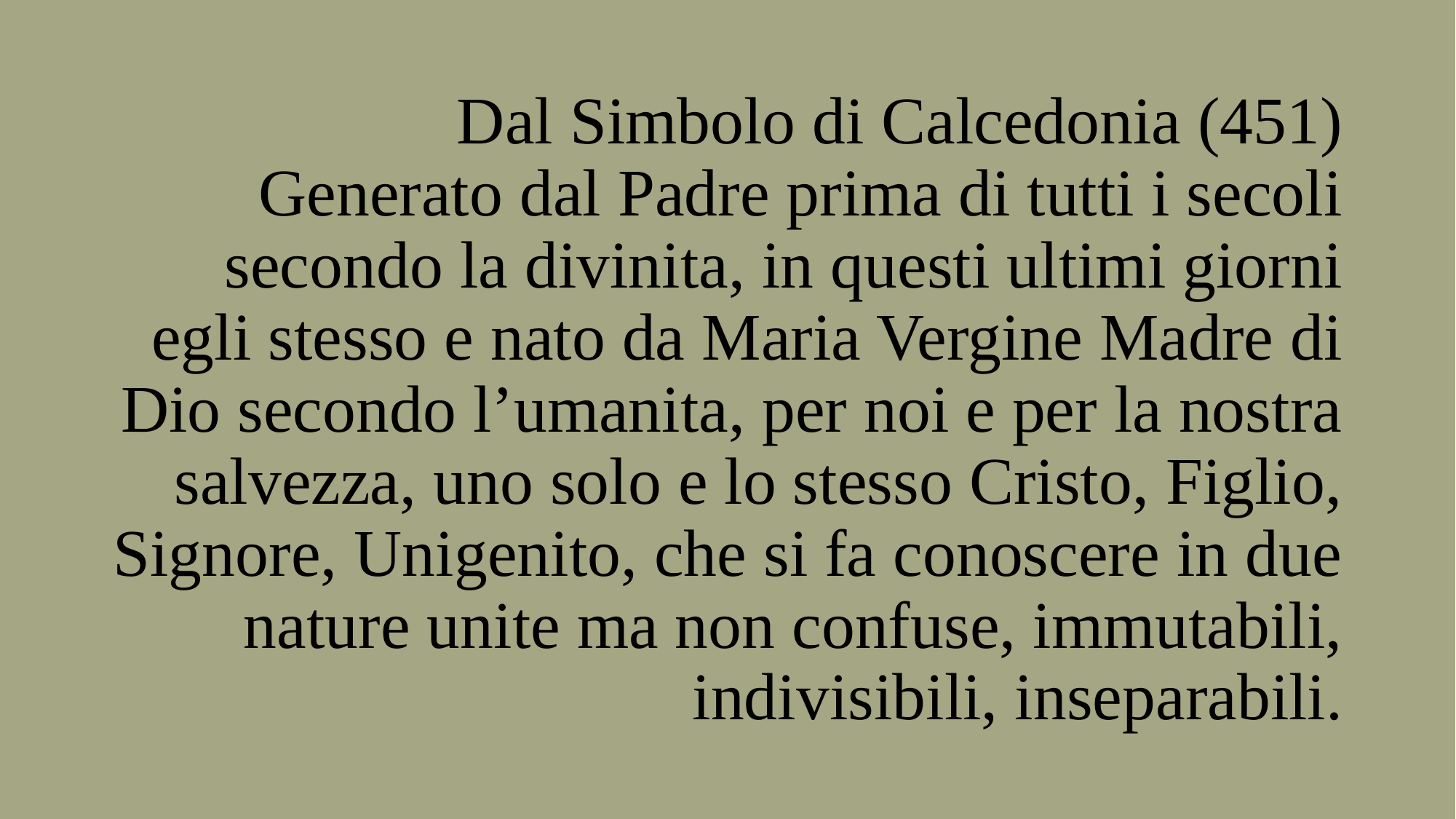

# Dal Simbolo di Calcedonia (451) Generato dal Padre prima di tutti i secoli secondo la divinita, in questi ultimi giorni egli stesso e nato da Maria Vergine Madre di Dio secondo l’umanita, per noi e per la nostra salvezza, uno solo e lo stesso Cristo, Figlio, Signore, Unigenito, che si fa conoscere in due nature unite ma non confuse, immutabili, indivisibili, inseparabili.